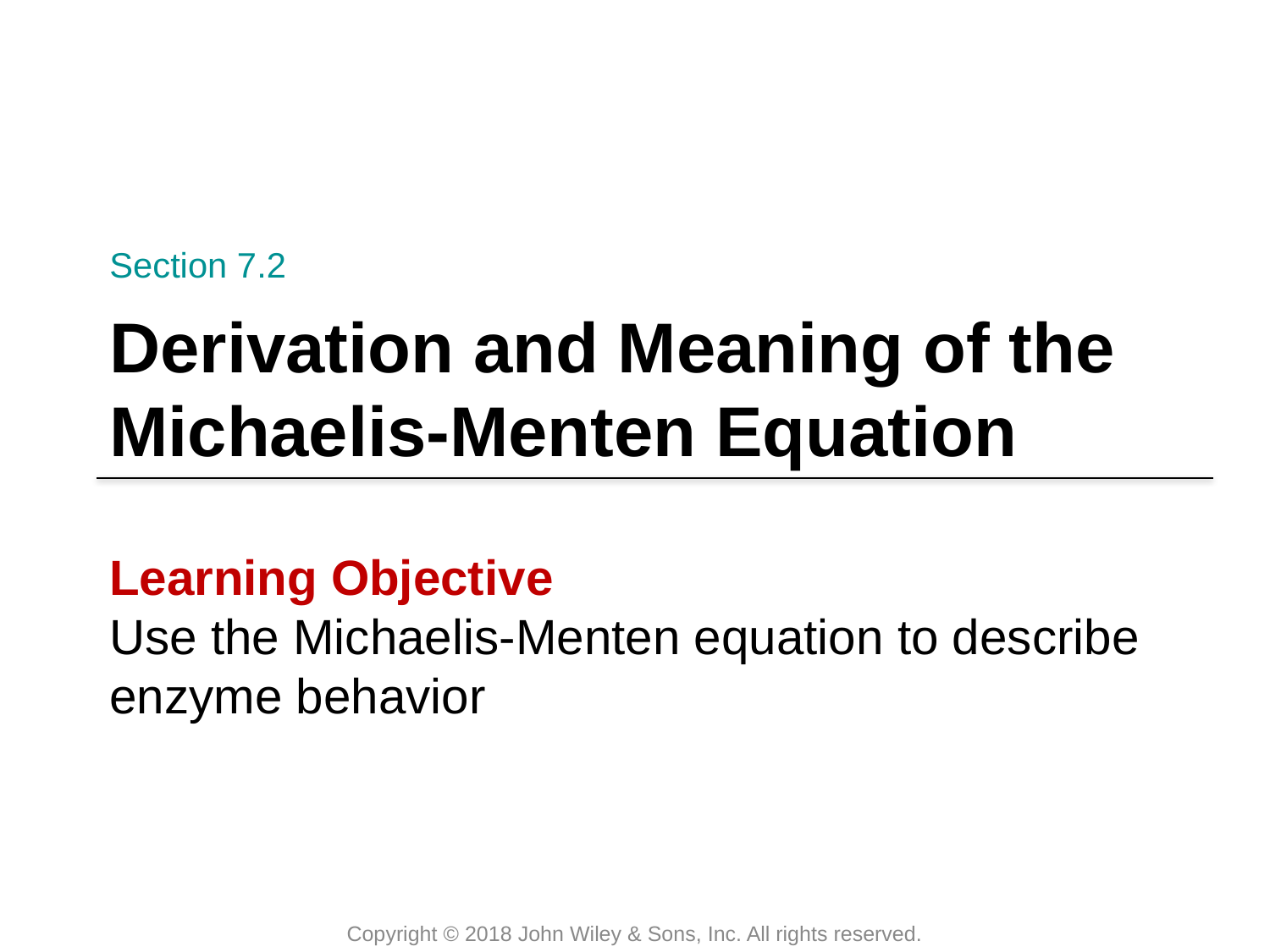

Section 7.2
# Derivation and Meaning of the Michaelis-Menten Equation
Learning Objective
Use the Michaelis-Menten equation to describe enzyme behavior
Copyright © 2018 John Wiley & Sons, Inc. All rights reserved.